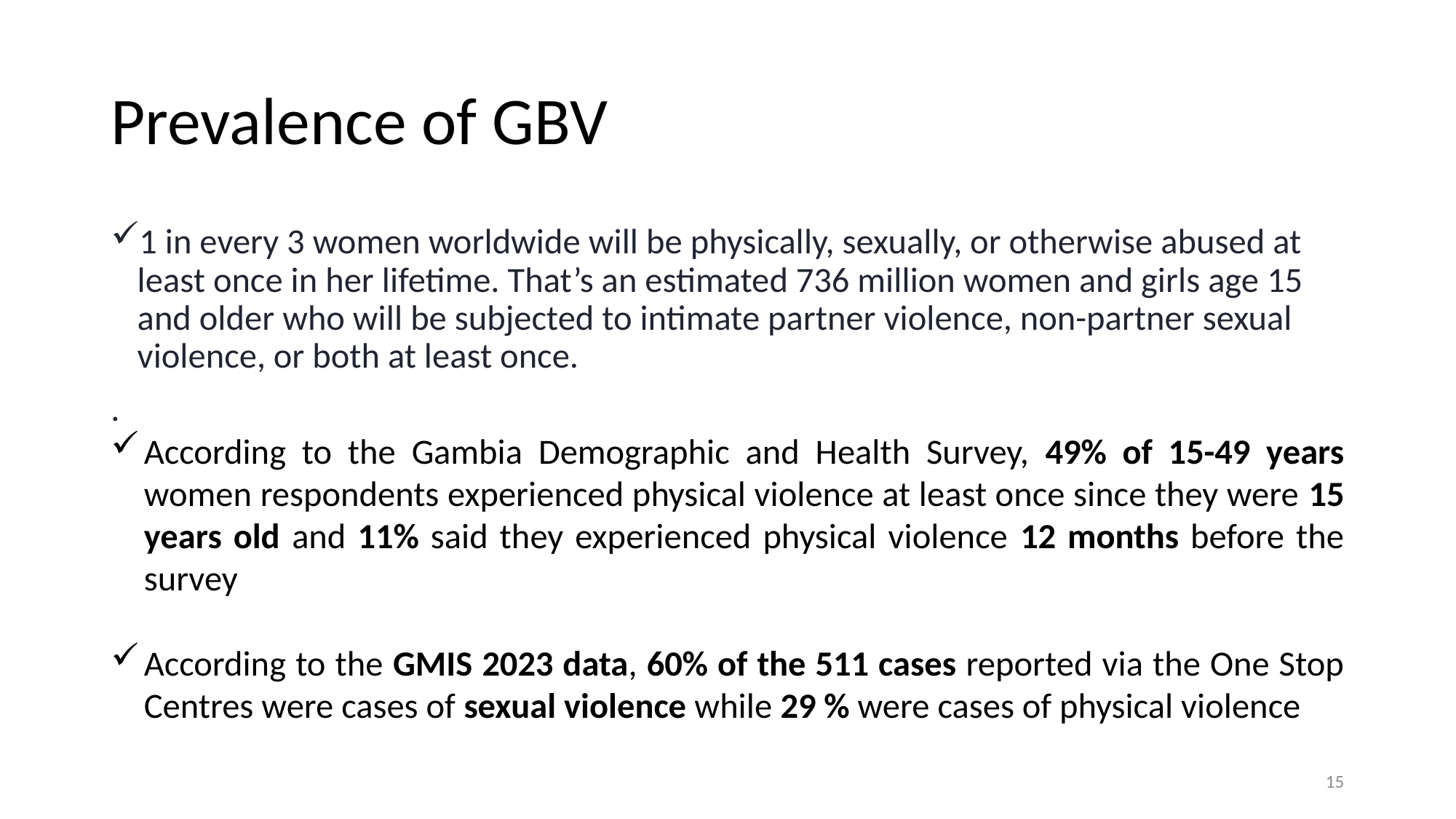

# Prevalence of GBV
1 in every 3 women worldwide will be physically, sexually, or otherwise abused at least once in her lifetime. That’s an estimated 736 million women and girls age 15 and older who will be subjected to intimate partner violence, non-partner sexual violence, or both at least once.
.
According to the Gambia Demographic and Health Survey, 49% of 15-49 years women respondents experienced physical violence at least once since they were 15 years old and 11% said they experienced physical violence 12 months before the survey

According to the GMIS 2023 data, 60% of the 511 cases reported via the One Stop Centres were cases of sexual violence while 29 % were cases of physical violence

15